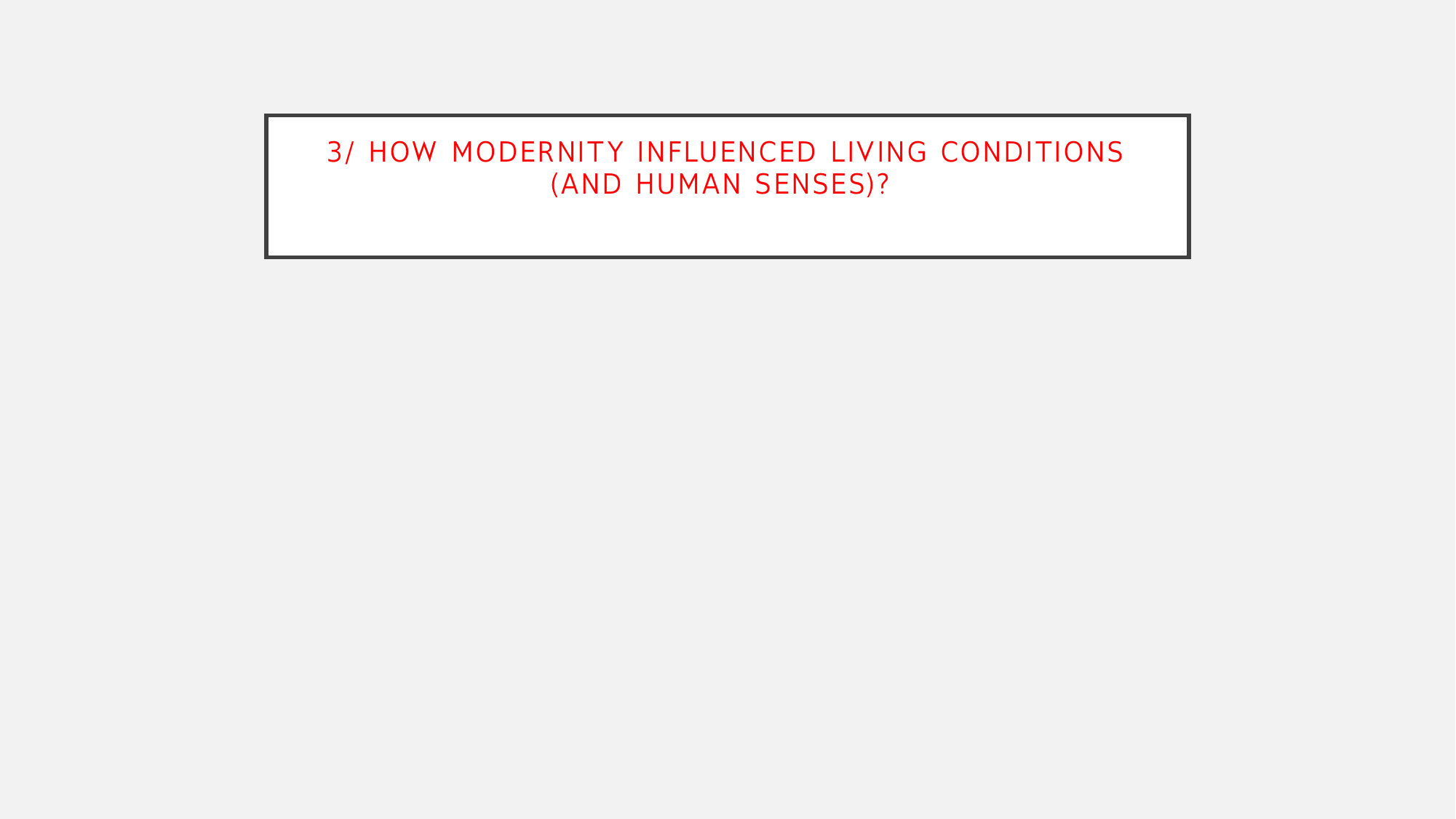

# 3/ How modernity influenced living conditions (and human senses)?